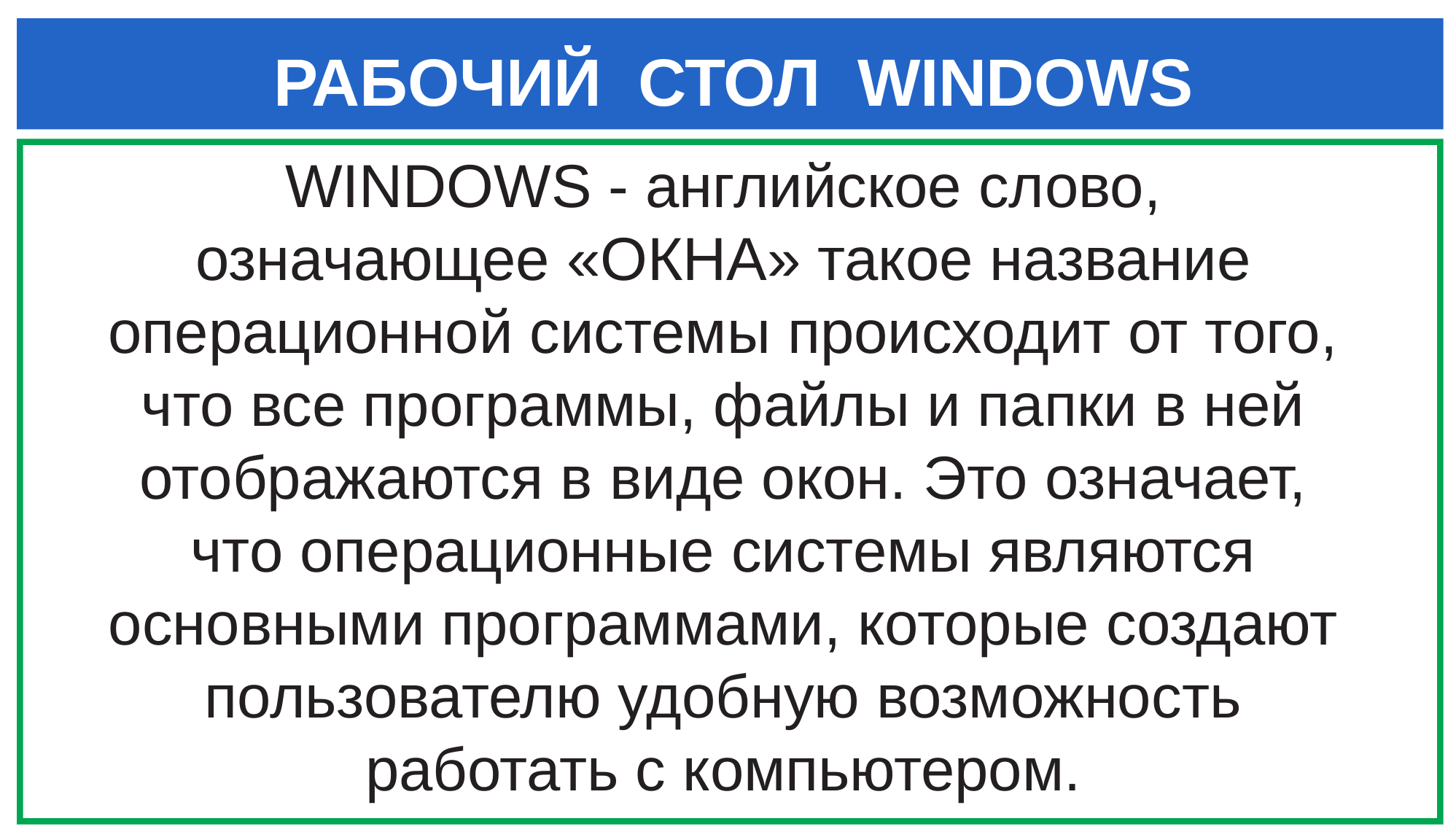

РАБОЧИЙ  СТОЛ  WINDOWS
WINDOWS - английское слово, означающее «ОКНА» такое название операционной системы происходит от того, что все программы, файлы и папки в ней отображаются в виде окон. Это означает, что операционные системы являются основными программами, которые создают пользователю удобную возможность работать с компьютером.